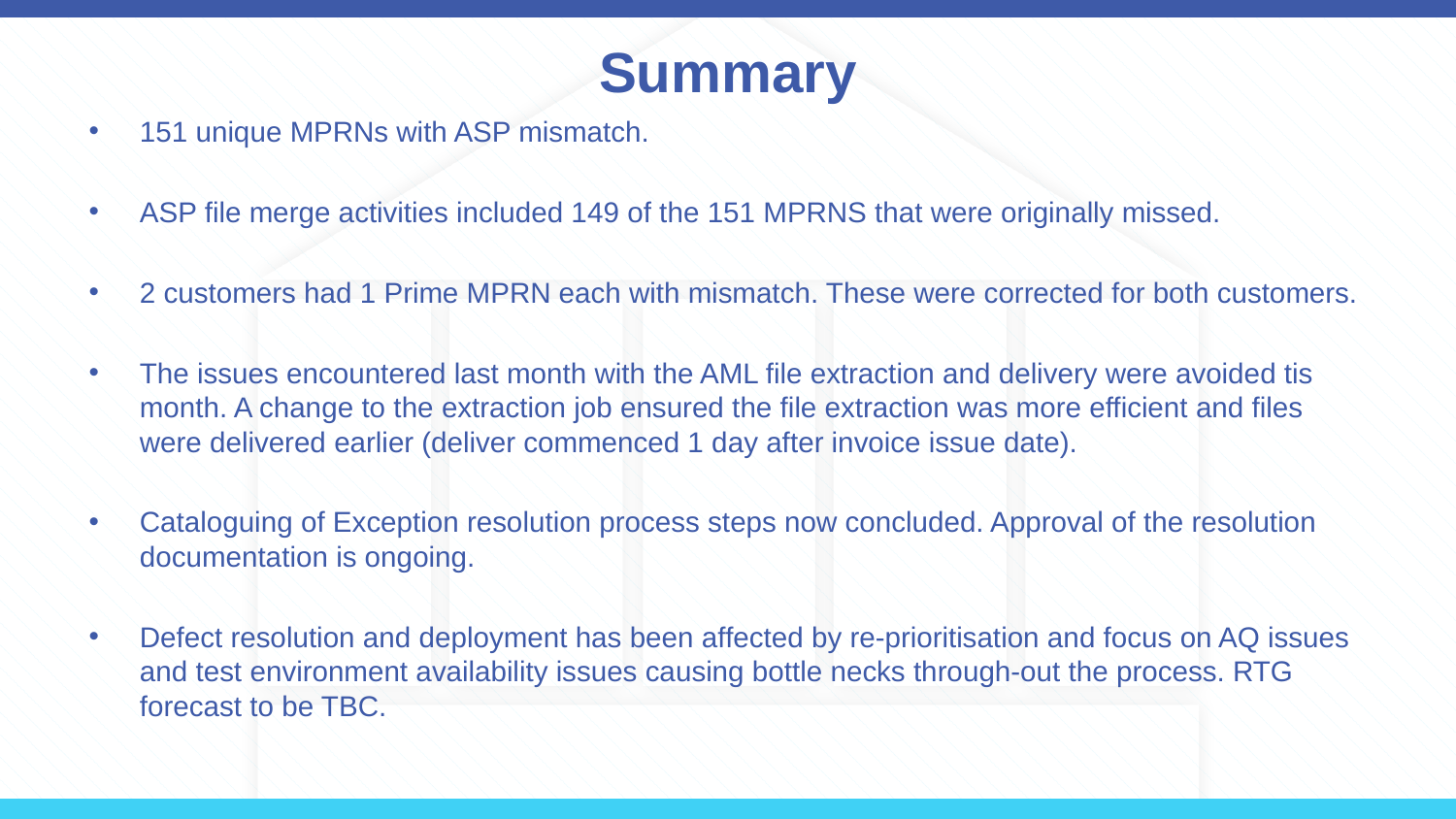

# Summary
151 unique MPRNs with ASP mismatch.

ASP file merge activities included 149 of the 151 MPRNS that were originally missed.

2 customers had 1 Prime MPRN each with mismatch. These were corrected for both customers.

The issues encountered last month with the AML file extraction and delivery were avoided tis month. A change to the extraction job ensured the file extraction was more efficient and files were delivered earlier (deliver commenced 1 day after invoice issue date).

Cataloguing of Exception resolution process steps now concluded. Approval of the resolution documentation is ongoing.

Defect resolution and deployment has been affected by re-prioritisation and focus on AQ issues and test environment availability issues causing bottle necks through-out the process. RTG forecast to be TBC.